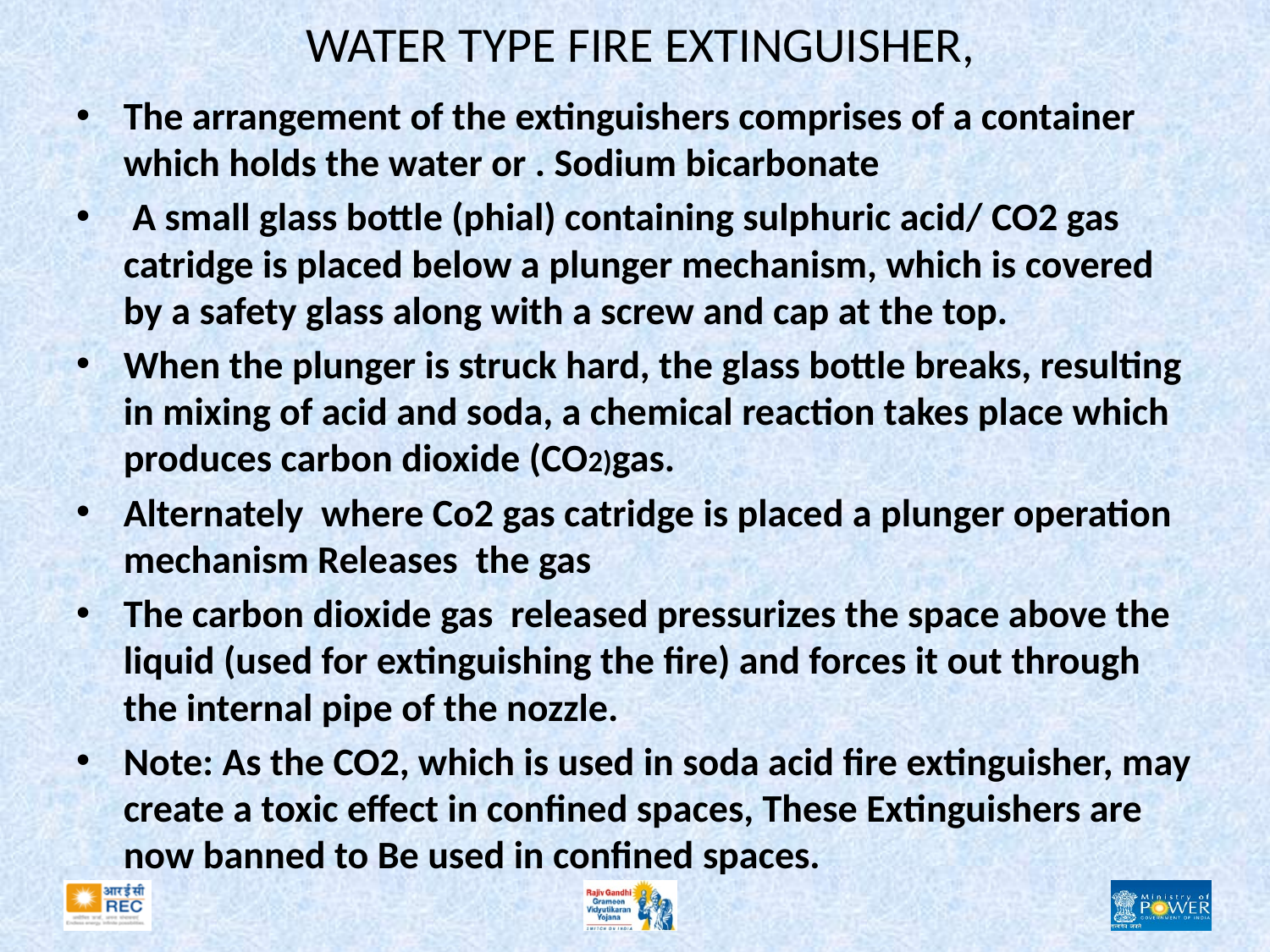

# WATER TYPE FIRE EXTINGUISHER,
The arrangement of the extinguishers comprises of a container which holds the water or . Sodium bicarbonate
 A small glass bottle (phial) containing sulphuric acid/ CO2 gas catridge is placed below a plunger mechanism, which is covered by a safety glass along with a screw and cap at the top.
When the plunger is struck hard, the glass bottle breaks, resulting in mixing of acid and soda, a chemical reaction takes place which produces carbon dioxide (CO2)gas.
Alternately  where Co2 gas catridge is placed a plunger operation mechanism Releases  the gas
The carbon dioxide gas  released pressurizes the space above the liquid (used for extinguishing the fire) and forces it out through the internal pipe of the nozzle.
Note: As the CO2, which is used in soda acid fire extinguisher, may create a toxic effect in confined spaces, These Extinguishers are now banned to Be used in confined spaces.